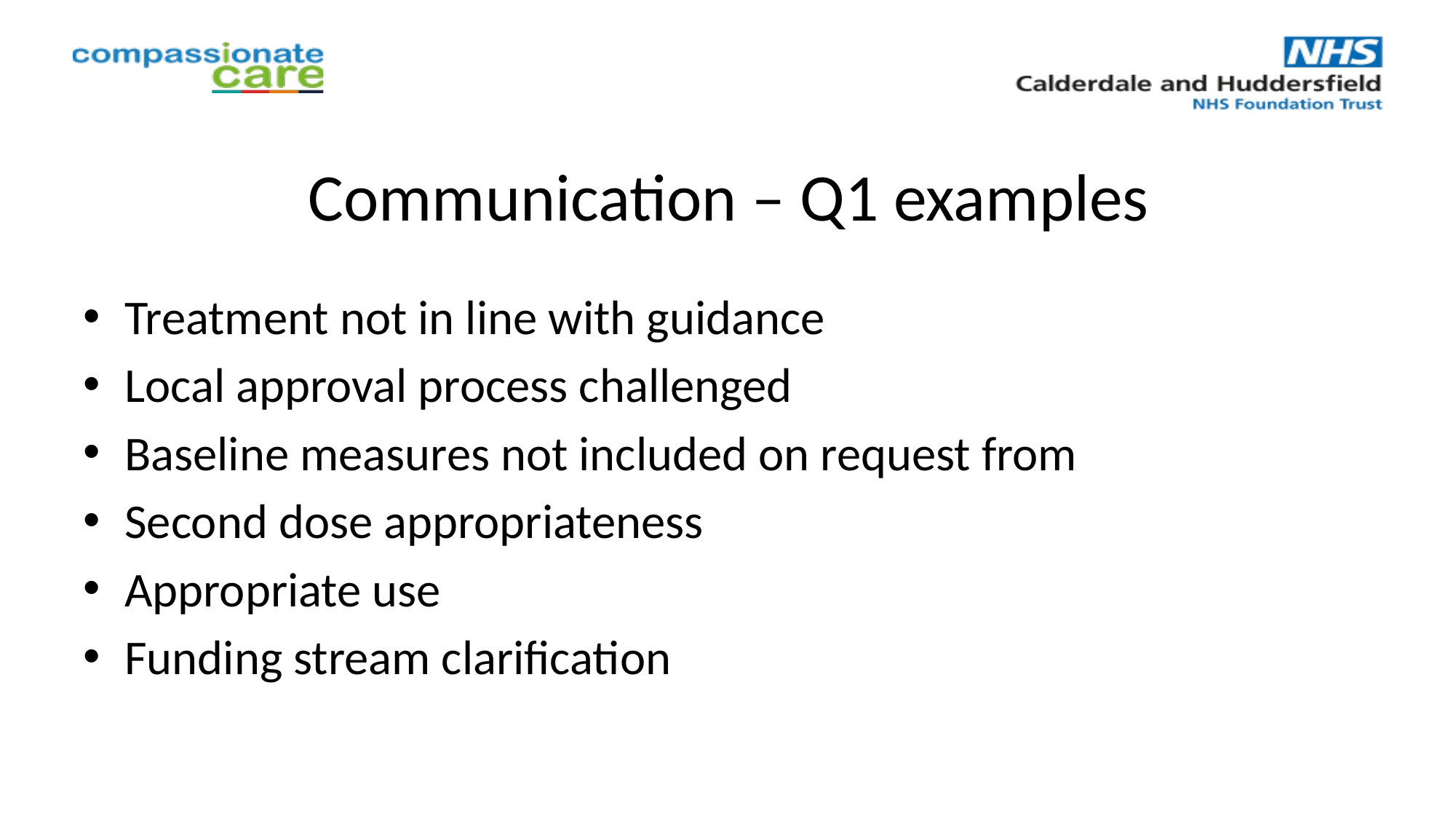

# Communication – Q1 examples
Treatment not in line with guidance
Local approval process challenged
Baseline measures not included on request from
Second dose appropriateness
Appropriate use
Funding stream clarification